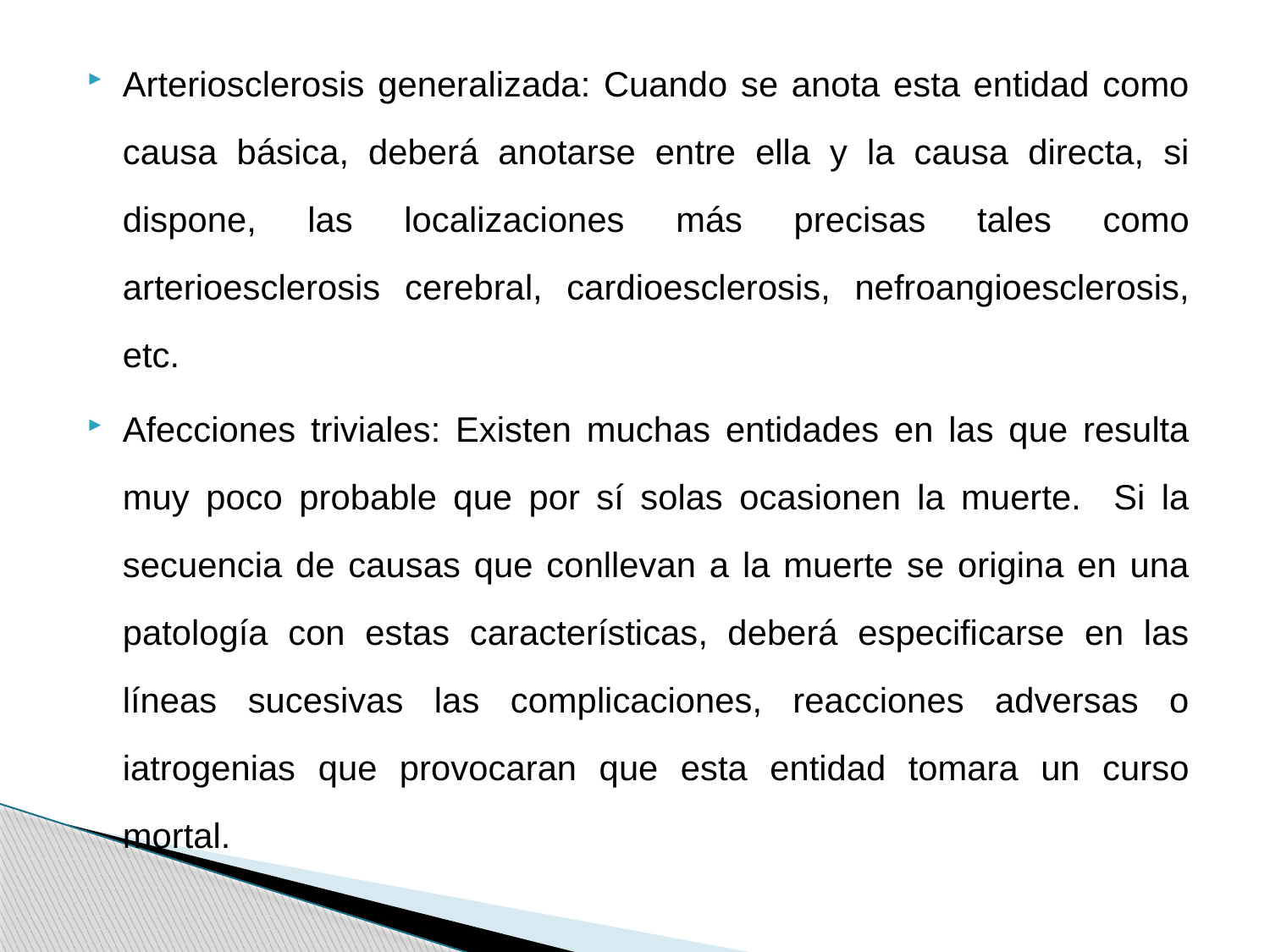

Arteriosclerosis generalizada: Cuando se anota esta entidad como causa básica, deberá anotarse entre ella y la causa directa, si dispone, las localizaciones más precisas tales como arterioesclerosis cerebral, cardioesclerosis, nefroangioesclerosis, etc.
Afecciones triviales: Existen muchas entidades en las que resulta muy poco probable que por sí solas ocasionen la muerte.  Si la secuencia de causas que conllevan a la muerte se origina en una patología con estas características, deberá especificarse en las líneas sucesivas las complicaciones, reacciones adversas o iatrogenias que provocaran que esta entidad tomara un curso mortal.